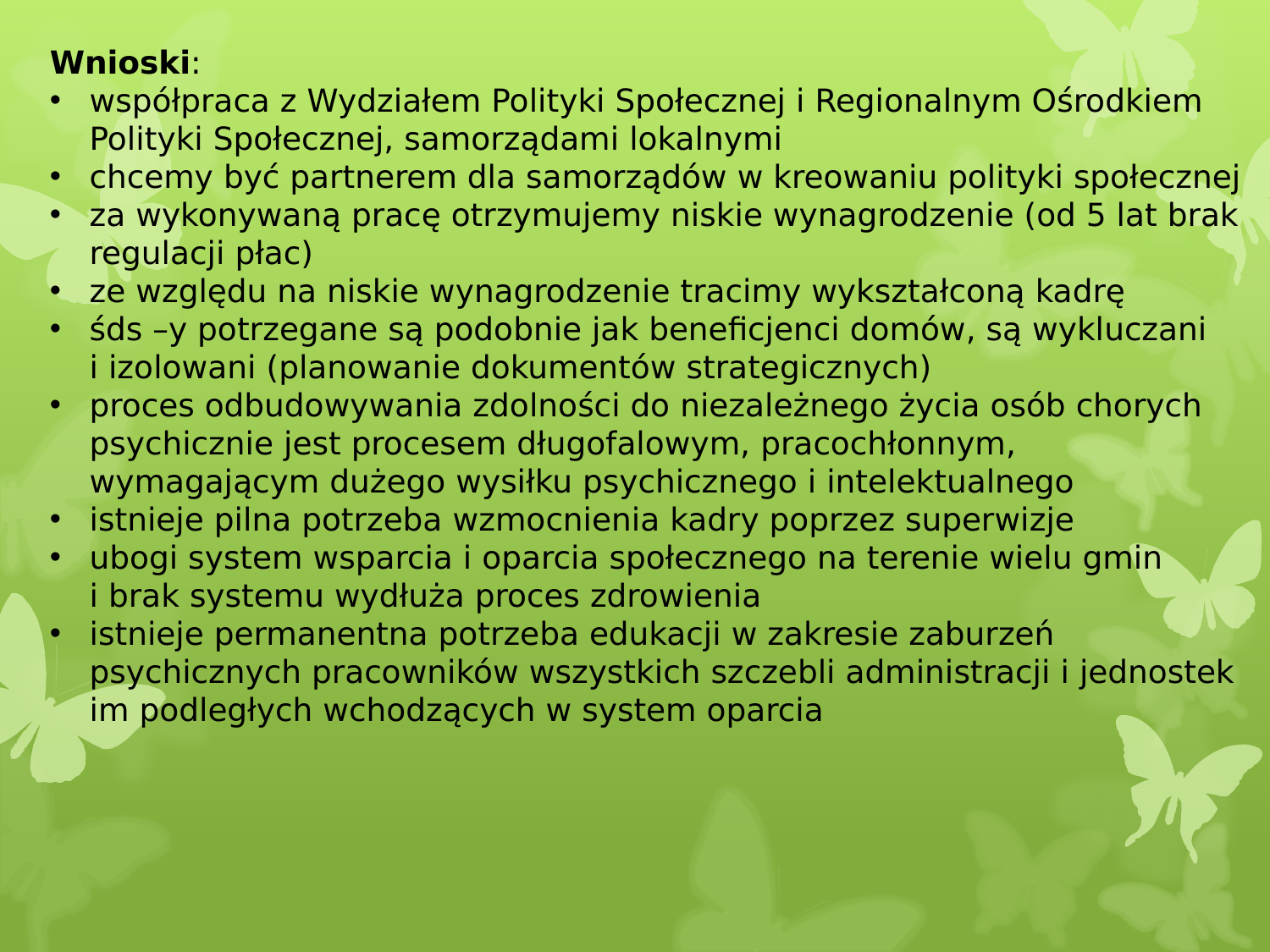

Wnioski:
współpraca z Wydziałem Polityki Społecznej i Regionalnym Ośrodkiem Polityki Społecznej, samorządami lokalnymi
chcemy być partnerem dla samorządów w kreowaniu polityki społecznej
za wykonywaną pracę otrzymujemy niskie wynagrodzenie (od 5 lat brak regulacji płac)
ze względu na niskie wynagrodzenie tracimy wykształconą kadrę
śds –y potrzegane są podobnie jak beneficjenci domów, są wykluczani
i izolowani (planowanie dokumentów strategicznych)
proces odbudowywania zdolności do niezależnego życia osób chorych psychicznie jest procesem długofalowym, pracochłonnym, wymagającym dużego wysiłku psychicznego i intelektualnego
istnieje pilna potrzeba wzmocnienia kadry poprzez superwizje
ubogi system wsparcia i oparcia społecznego na terenie wielu gmin
i brak systemu wydłuża proces zdrowienia
istnieje permanentna potrzeba edukacji w zakresie zaburzeń psychicznych pracowników wszystkich szczebli administracji i jednostek im podległych wchodzących w system oparcia